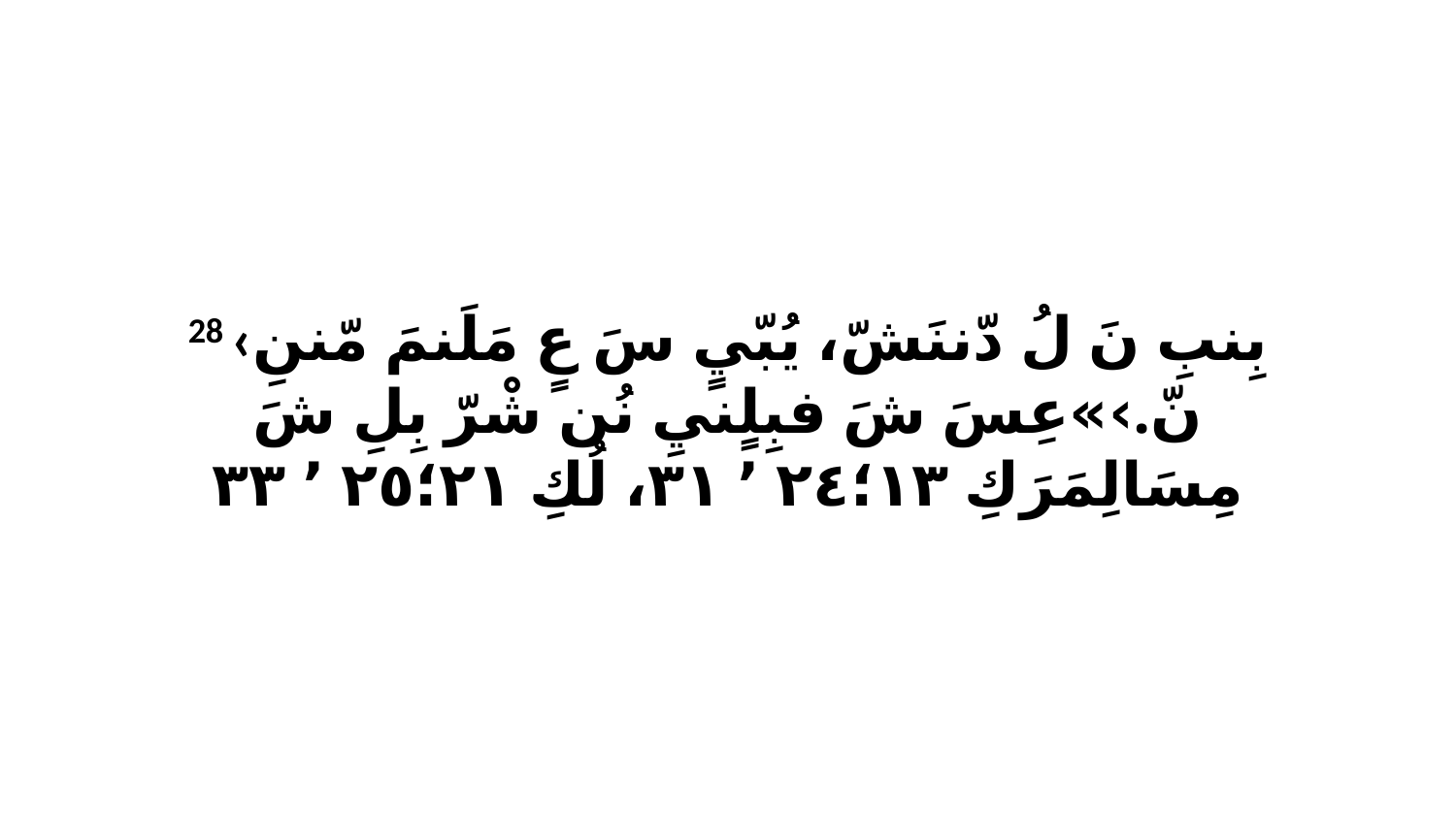

28 ‹بِنبِ نَ لُ دّننَشّ، يُبّيٍ سَ عٍ مَلَنمَ مّننِ نّ.›»عِسَ شَ فبِلٍنيِ نُن شْرّ بِلِ شَ مِسَالِمَرَكِ ١٣‏؛٢٤ ٬ ٣١، لُكِ ٢١‏؛٢٥ ٬ ٣٣